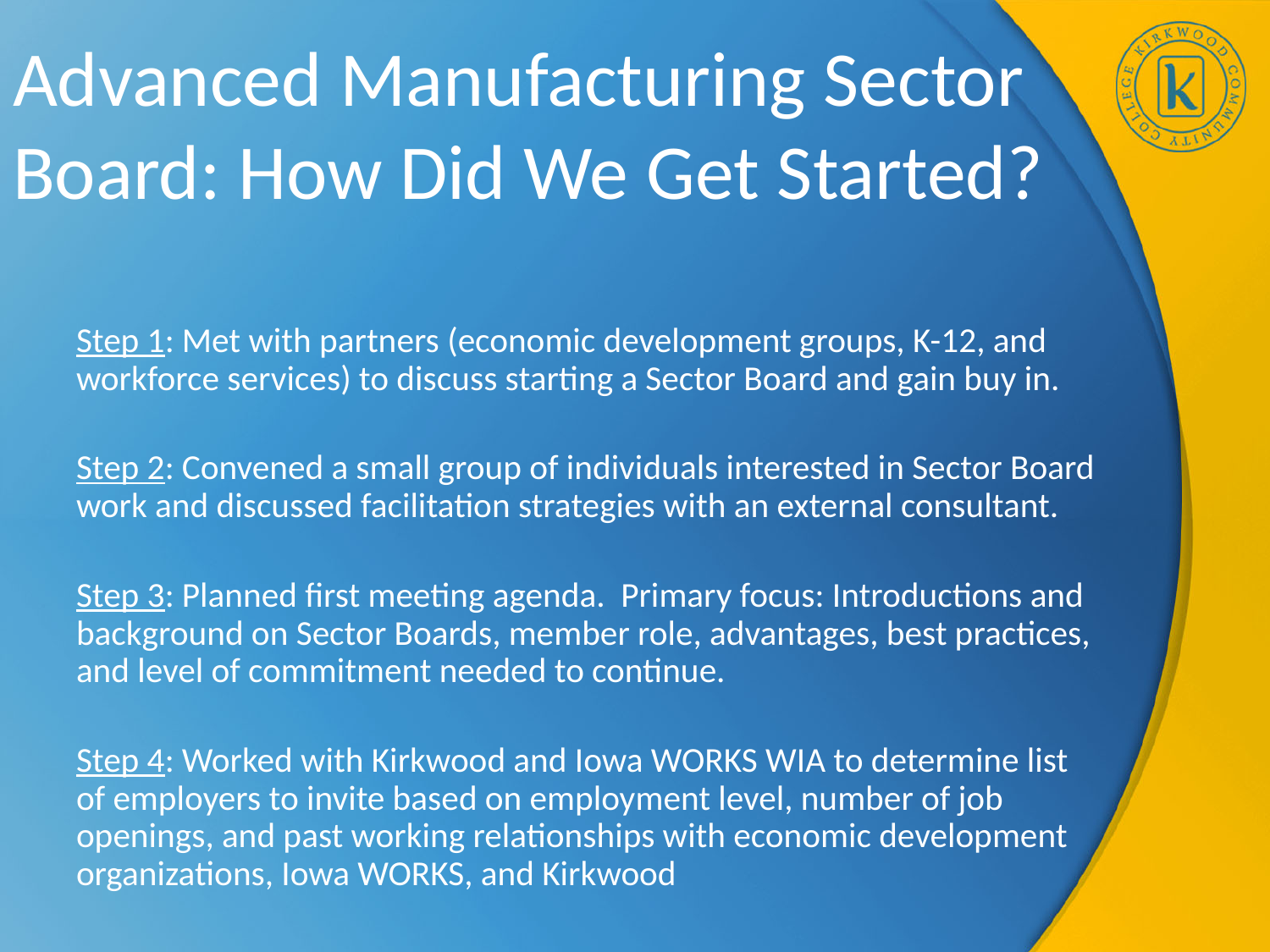

# Advanced Manufacturing Sector Board: How Did We Get Started?

Step 1: Met with partners (economic development groups, K-12, and workforce services) to discuss starting a Sector Board and gain buy in.

Step 2: Convened a small group of individuals interested in Sector Board work and discussed facilitation strategies with an external consultant.

Step 3: Planned first meeting agenda.  Primary focus: Introductions and background on Sector Boards, member role, advantages, best practices, and level of commitment needed to continue.

Step 4: Worked with Kirkwood and Iowa WORKS WIA to determine list of employers to invite based on employment level, number of job openings, and past working relationships with economic development organizations, Iowa WORKS, and Kirkwood